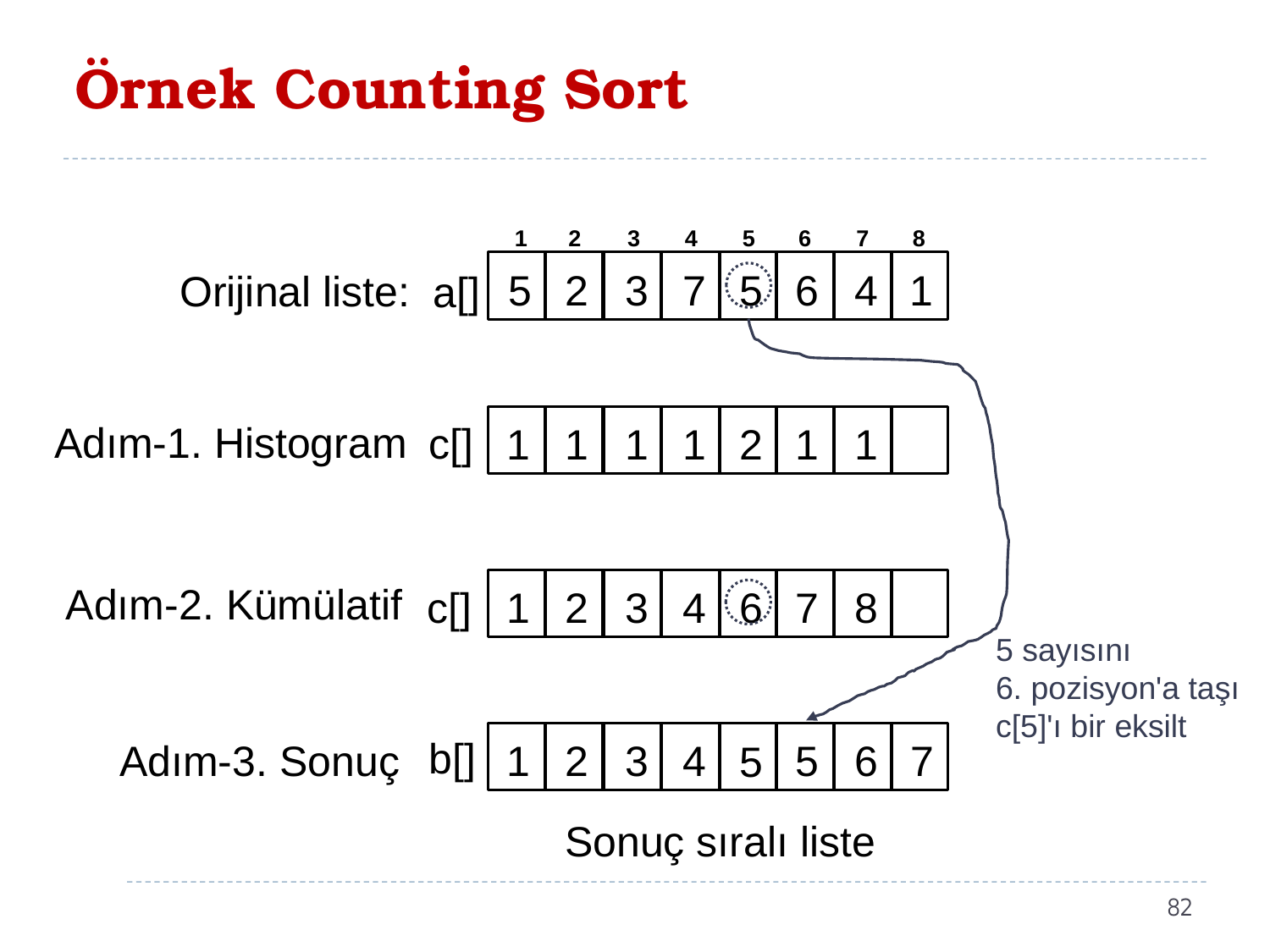

# Örnek Counting Sort
1
2
3
4
5
6
7
8

5
2
3
7
6
4
1
5
Orijinal liste:
a[]

1
1
1
1
1
1
2
Adım-1. Histogram
c[]

1
2
3
4
7
8
6
Adım-2. Kümülatif
c[]

5 sayısını
6. pozisyon'a taşı
c[5]'ı bir eksilt

1
2
3
4
6
5
5
b[]
7
Adım-3. Sonuç
Sonuç sıralı liste
82